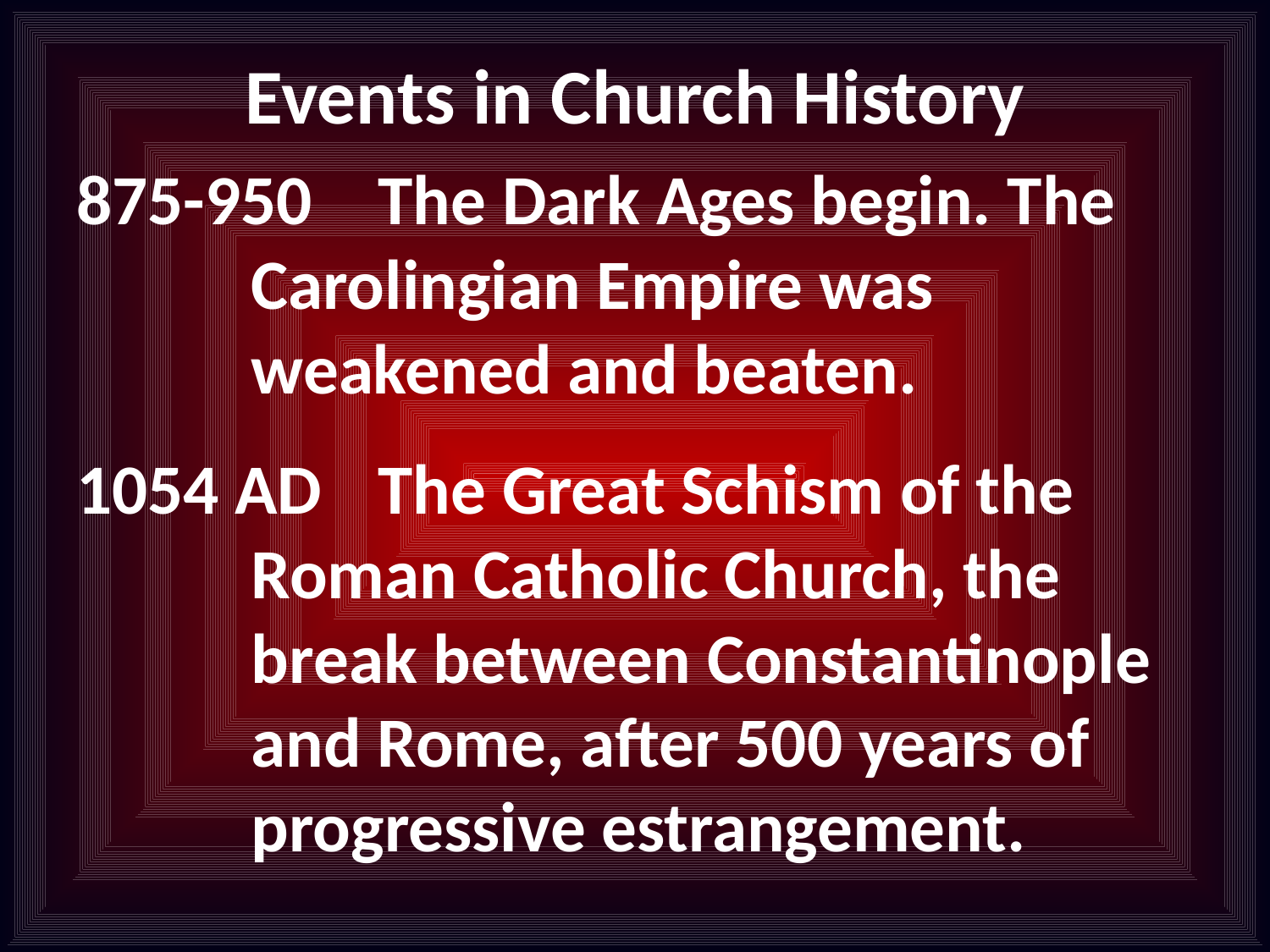

# Events in Church History
875-950 	The Dark Ages begin. The Carolingian Empire was weakened and beaten.
1054 AD	The Great Schism of the Roman Catholic Church, the break between Constantinople and Rome, after 500 years of progressive estrangement.